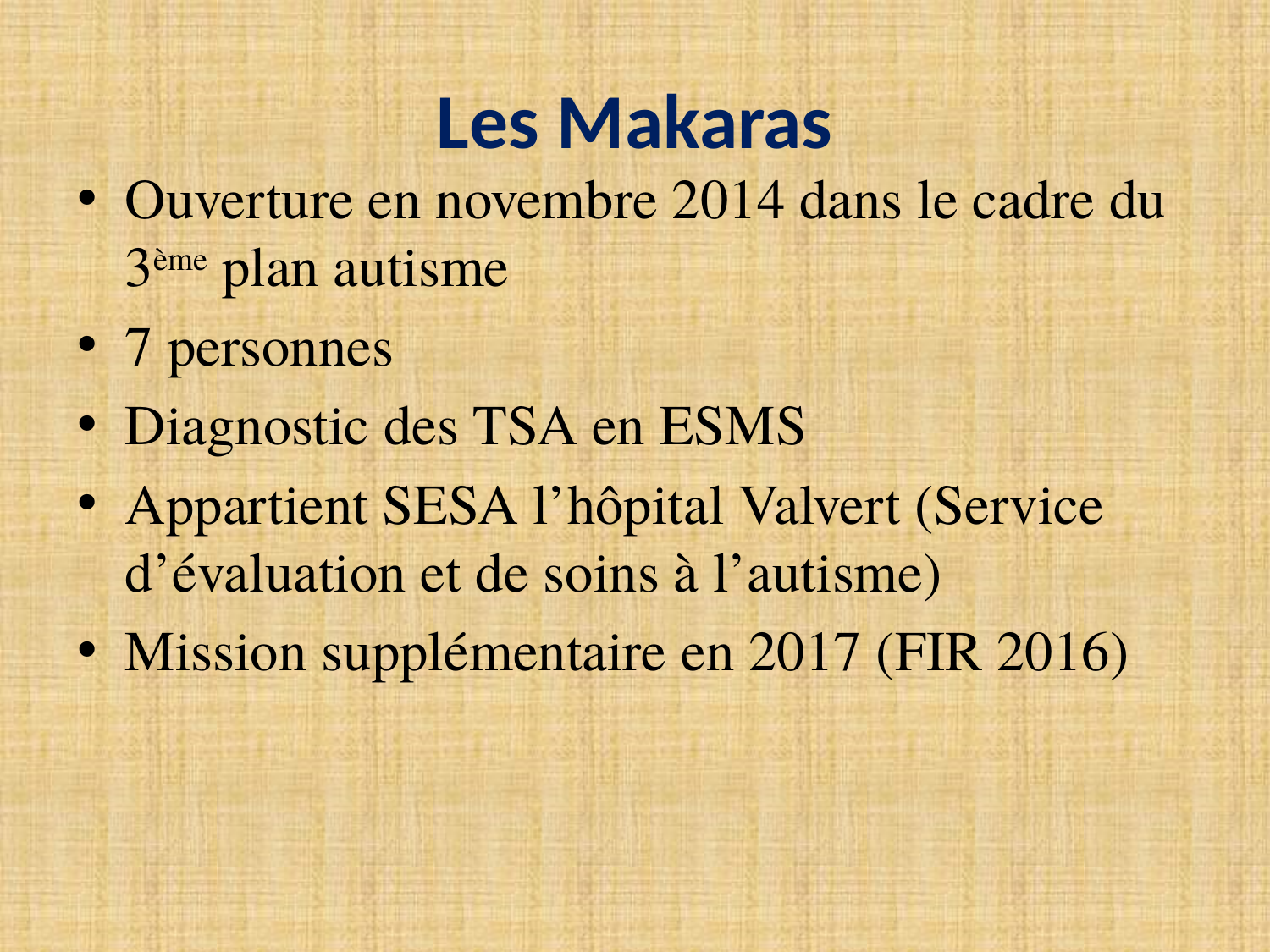

# Les Makaras
Ouverture en novembre 2014 dans le cadre du 3ème plan autisme
7 personnes
Diagnostic des TSA en ESMS
Appartient SESA l’hôpital Valvert (Service d’évaluation et de soins à l’autisme)
Mission supplémentaire en 2017 (FIR 2016)